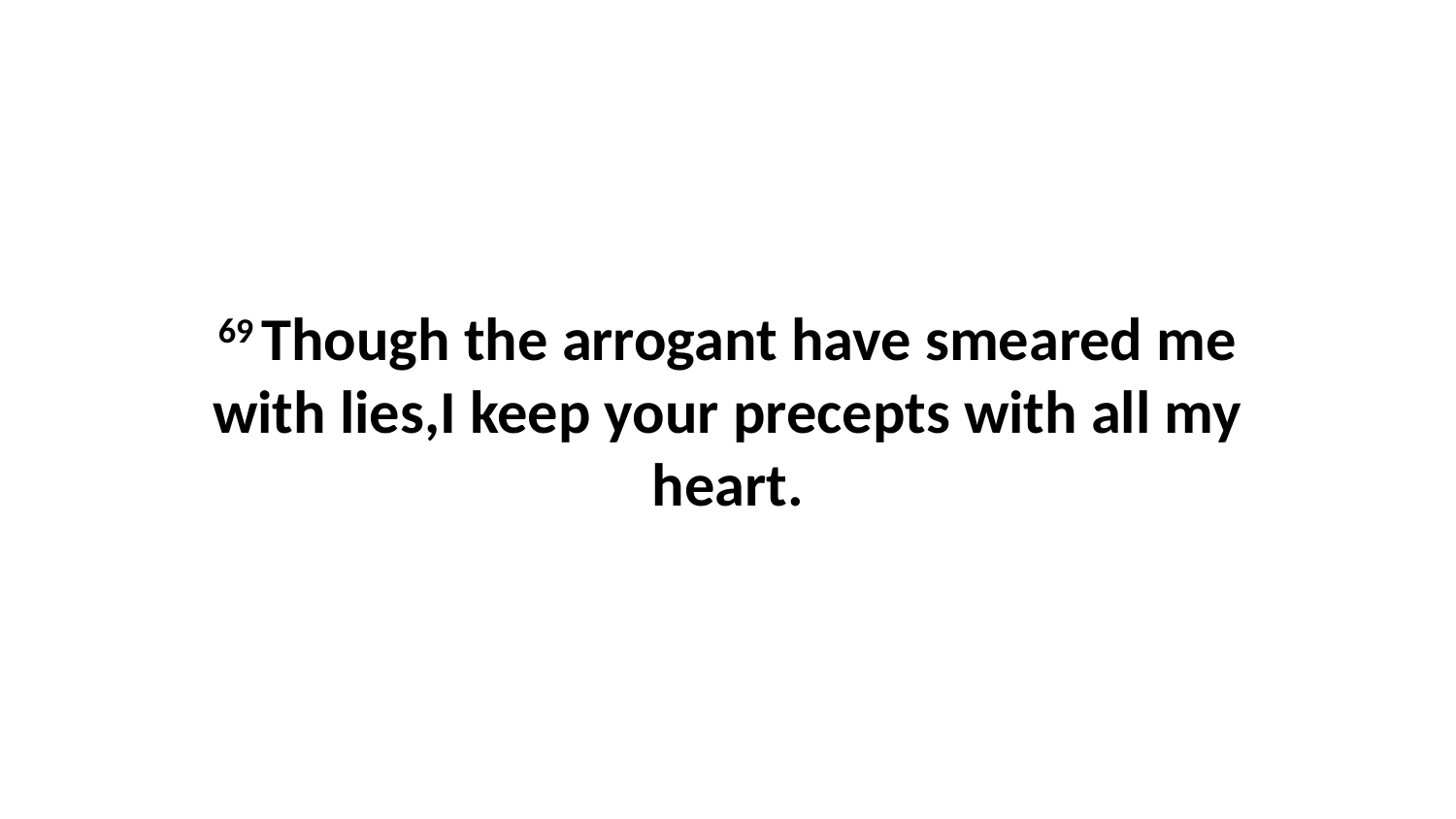

69 Though the arrogant have smeared me with lies,I keep your precepts with all my heart.